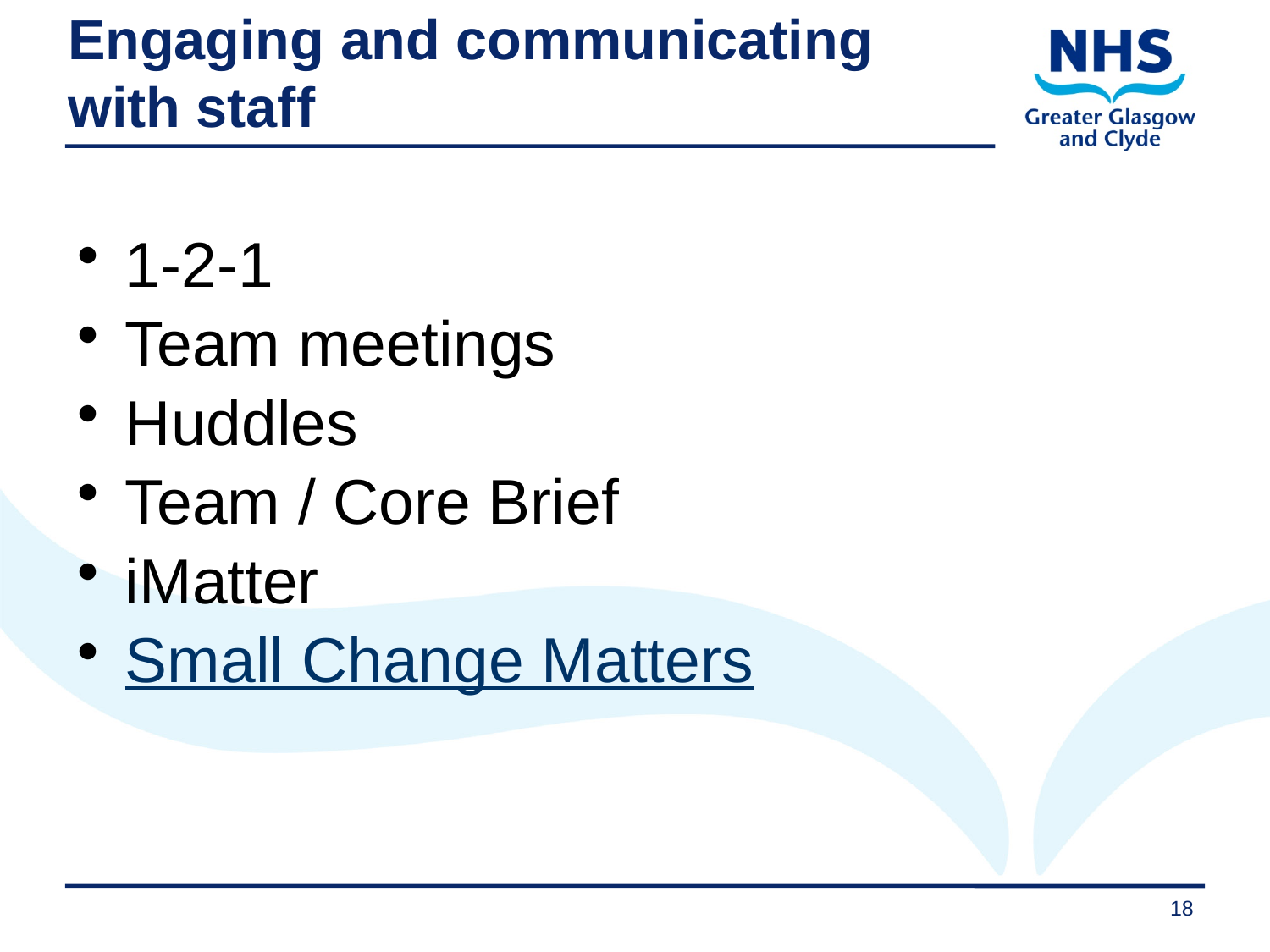

# Engaging and communicating with staff
1-2-1
Team meetings
Huddles
Team / Core Brief
iMatter
Small Change Matters

18